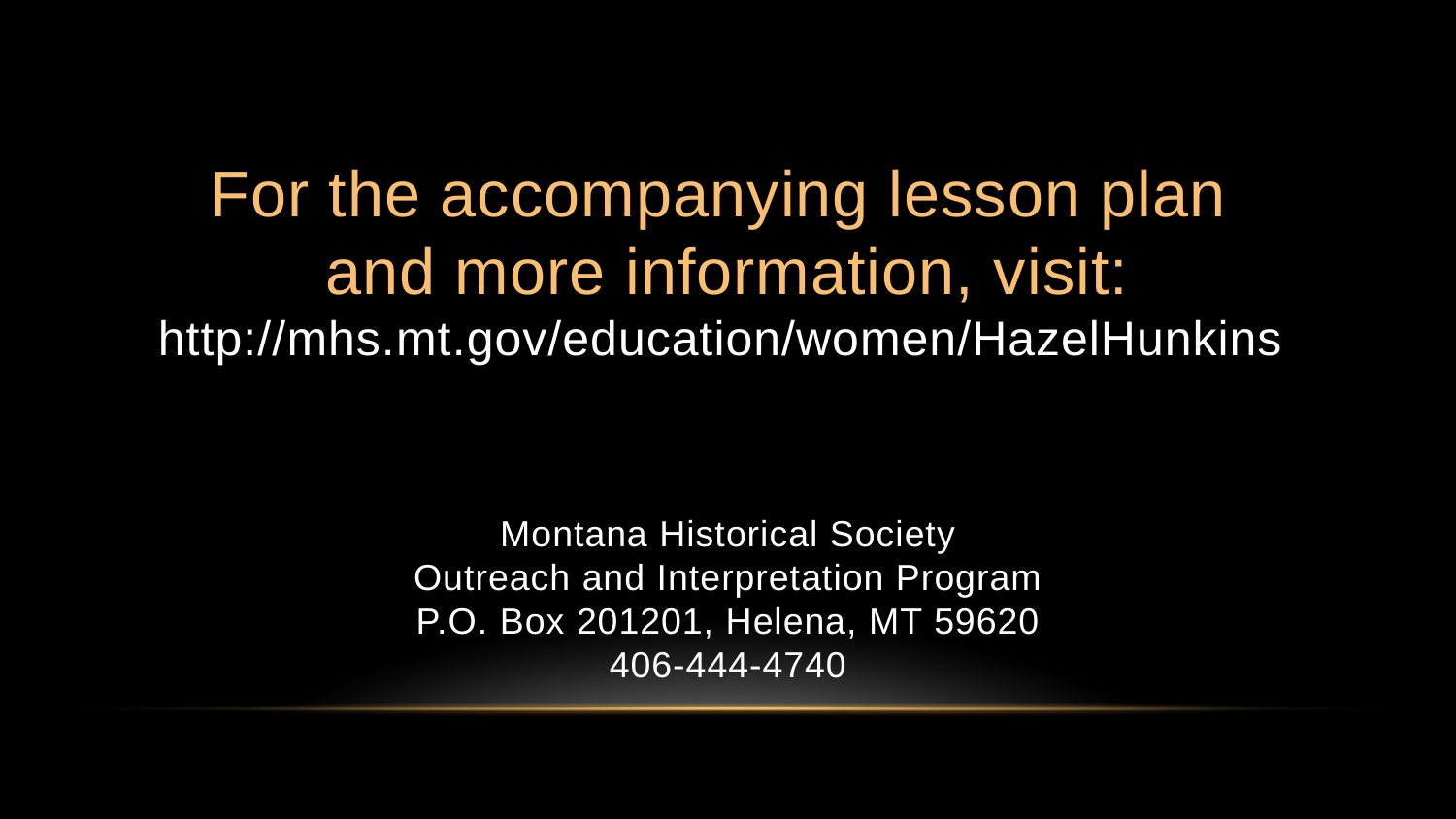

For the accompanying lesson plan
and more information, visit: http://mhs.mt.gov/education/women/HazelHunkins
http://mhs.mt.gov/education/women/HazelHunkins
Montana Historical Society
Outreach and Interpretation Program
P.O. Box 201201, Helena, MT 59620
406-444-4740